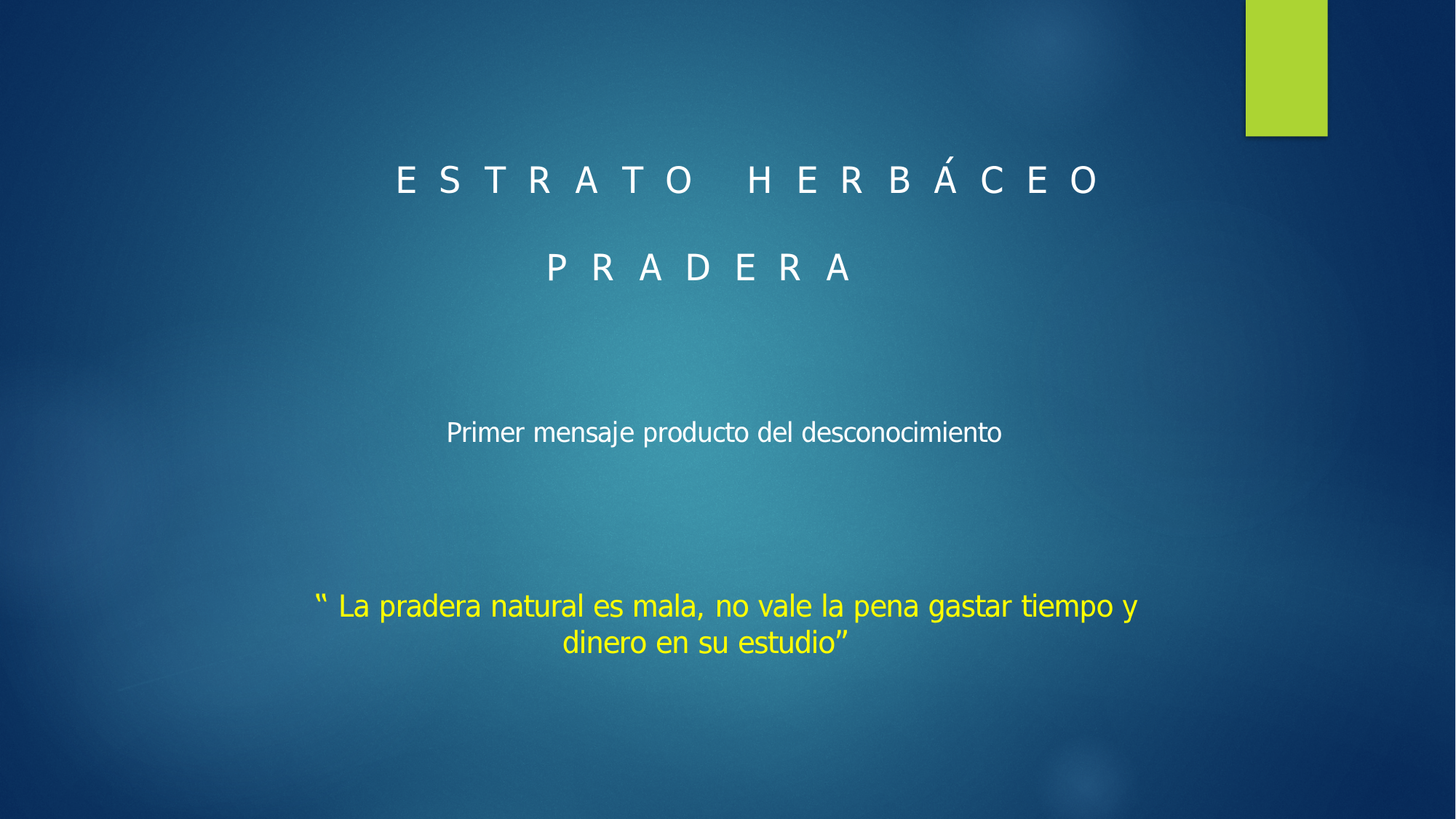

E  S  T  R  A  T  O     H  E  R  B  Á  C  E  O

              P  R  A  D  E  R  A
Primer mensaje producto del desconocimiento
“ La pradera natural es mala, no vale la pena gastar tiempo y
                          dinero en su estudio”